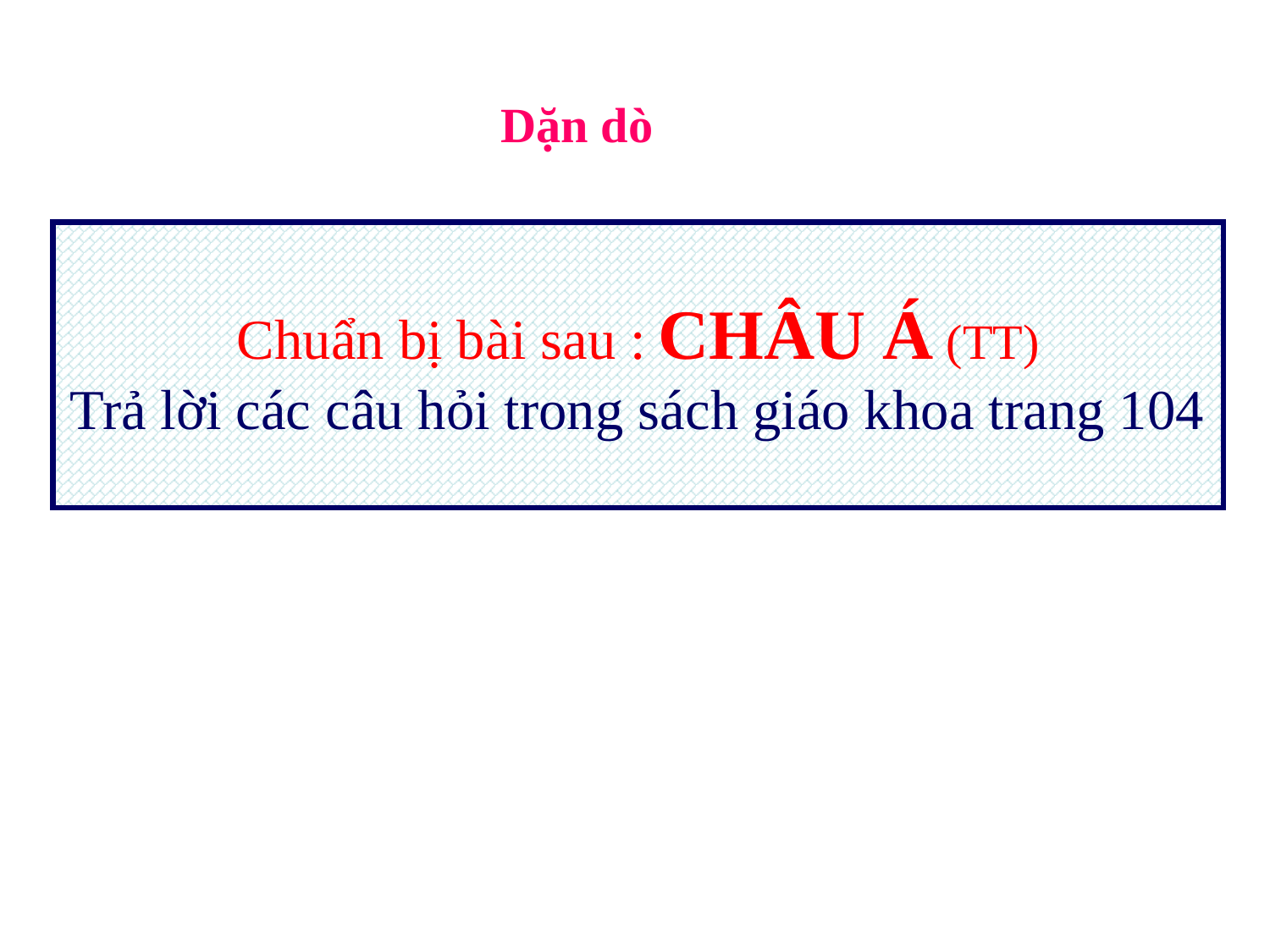

Dặn dò
Chuẩn bị bài sau : CHÂU Á (TT)
Trả lời các câu hỏi trong sách giáo khoa trang 104